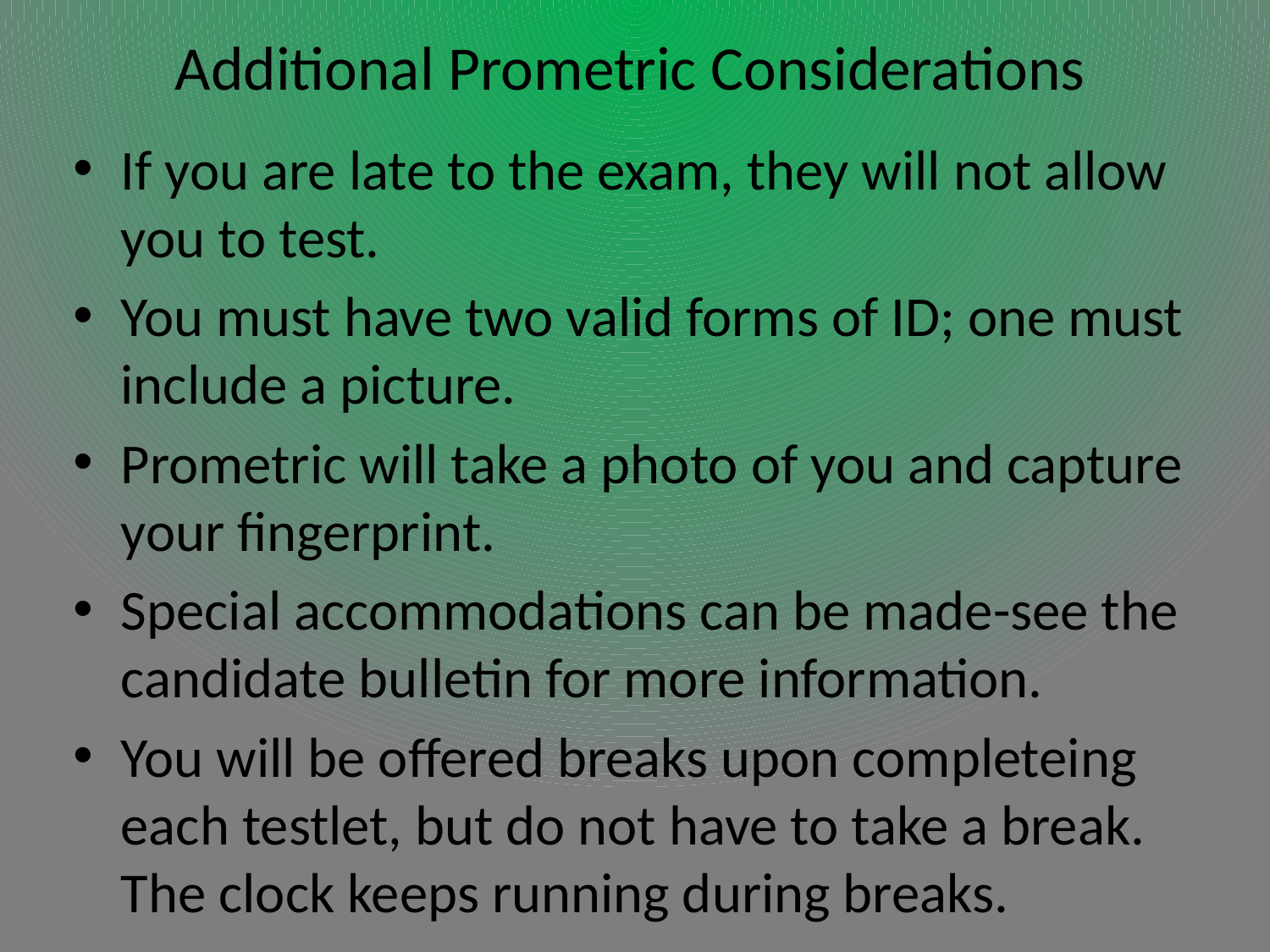

# Additional Prometric Considerations
If you are late to the exam, they will not allow you to test.
You must have two valid forms of ID; one must include a picture.
Prometric will take a photo of you and capture your fingerprint.
Special accommodations can be made-see the candidate bulletin for more information.
You will be offered breaks upon completeing each testlet, but do not have to take a break.  The clock keeps running during breaks.